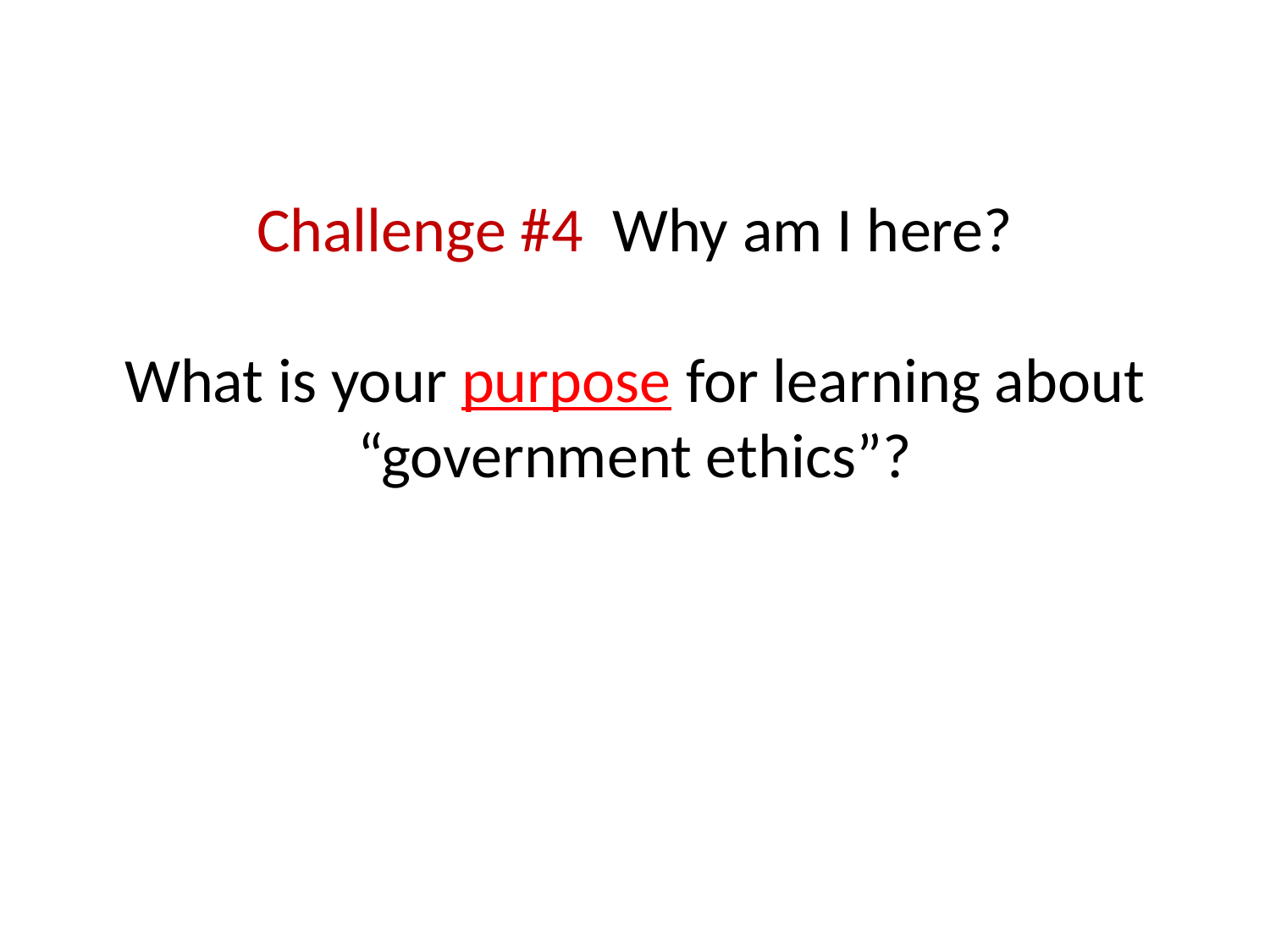

# Challenge #4  Why am I here? What is your purpose for learning about “government ethics”?